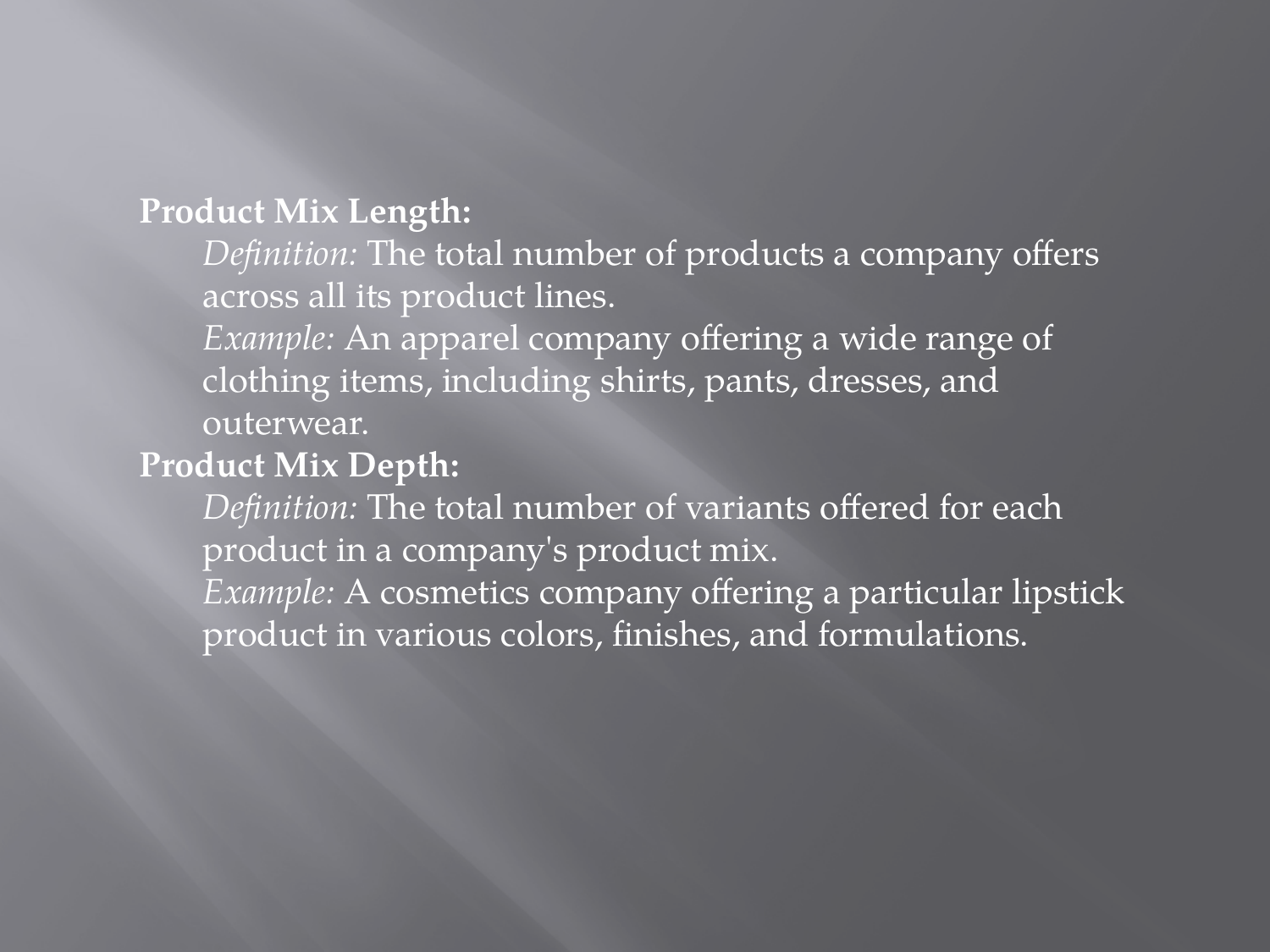

Product Mix Length:
Definition: The total number of products a company offers across all its product lines.
Example: An apparel company offering a wide range of clothing items, including shirts, pants, dresses, and outerwear.
Product Mix Depth:
Definition: The total number of variants offered for each product in a company's product mix.
Example: A cosmetics company offering a particular lipstick product in various colors, finishes, and formulations.